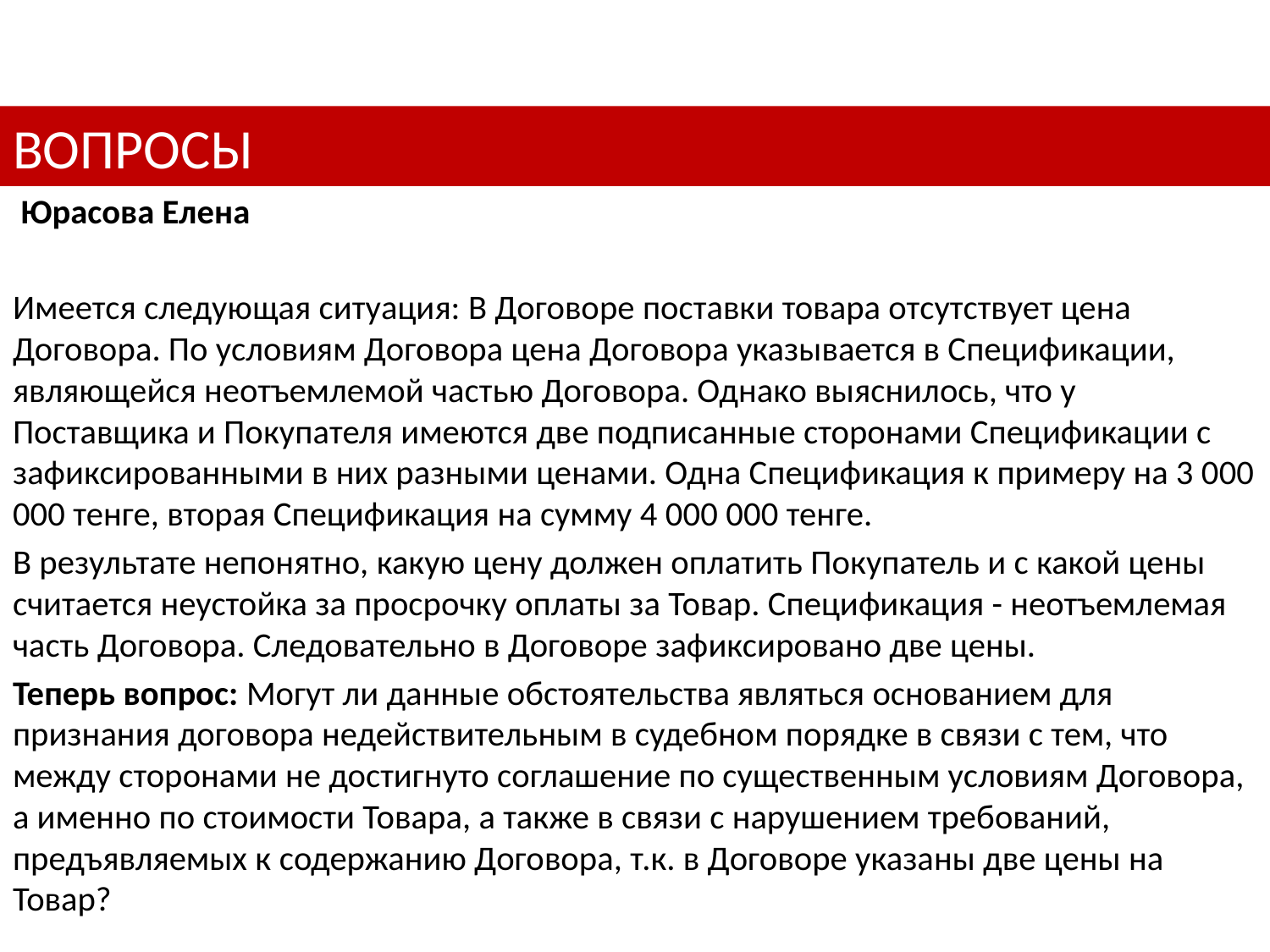

# ВОПРОСЫ
 Юрасова Елена

Имеется следующая ситуация: В Договоре поставки товара отсутствует цена Договора. По условиям Договора цена Договора указывается в Спецификации, являющейся неотъемлемой частью Договора. Однако выяснилось, что у Поставщика и Покупателя имеются две подписанные сторонами Спецификации с зафиксированными в них разными ценами. Одна Спецификация к примеру на 3 000 000 тенге, вторая Спецификация на сумму 4 000 000 тенге.
В результате непонятно, какую цену должен оплатить Покупатель и с какой цены считается неустойка за просрочку оплаты за Товар. Спецификация - неотъемлемая часть Договора. Следовательно в Договоре зафиксировано две цены.
Теперь вопрос: Могут ли данные обстоятельства являться основанием для признания договора недействительным в судебном порядке в связи с тем, что между сторонами не достигнуто соглашение по существенным условиям Договора, а именно по стоимости Товара, а также в связи с нарушением требований, предъявляемых к содержанию Договора, т.к. в Договоре указаны две цены на Товар?